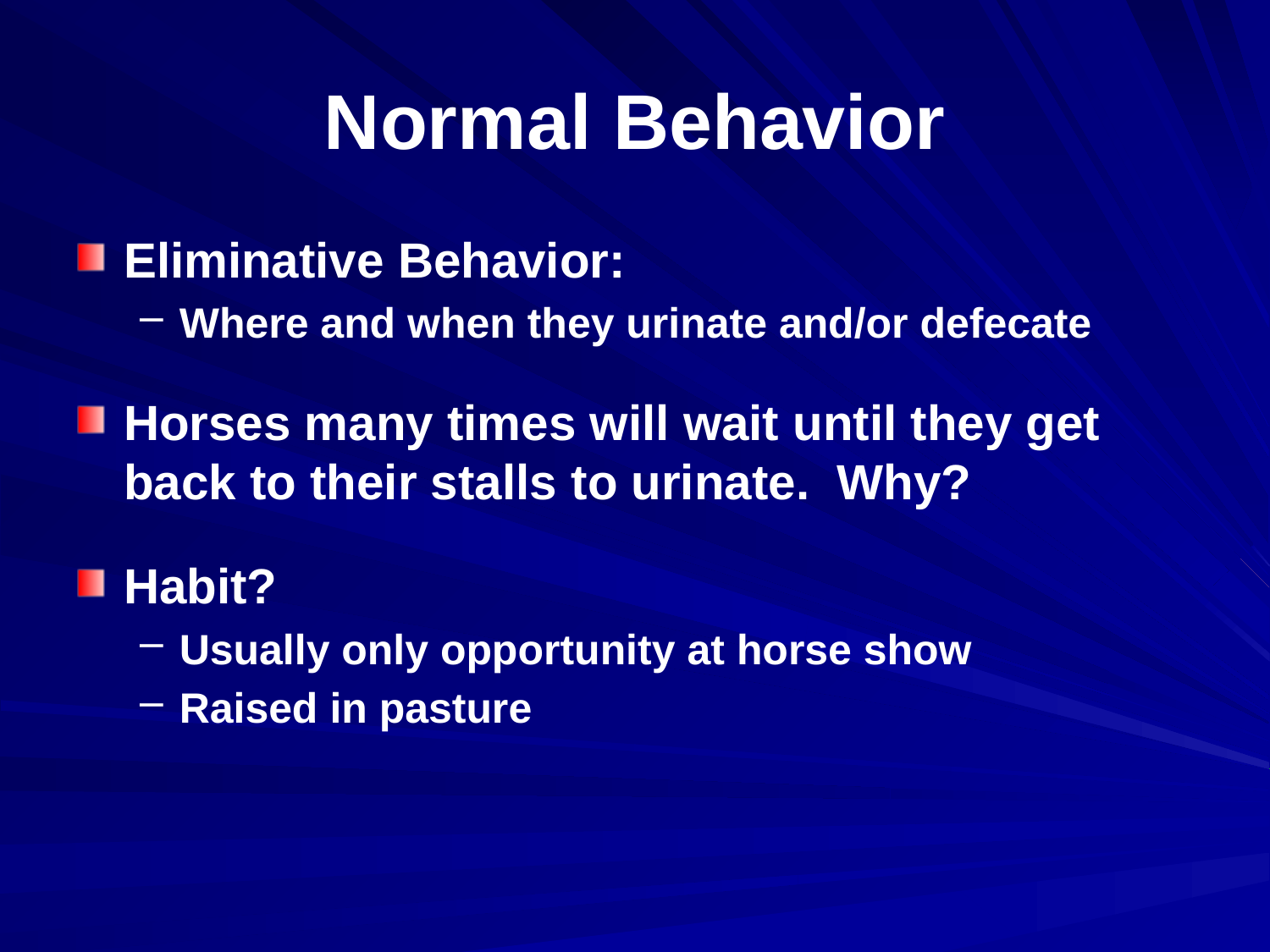

# Normal Behavior
Eliminative Behavior:
Where and when they urinate and/or defecate

Horses many times will wait until they get back to their stalls to urinate.  Why?

Habit?
Usually only opportunity at horse show
Raised in pasture